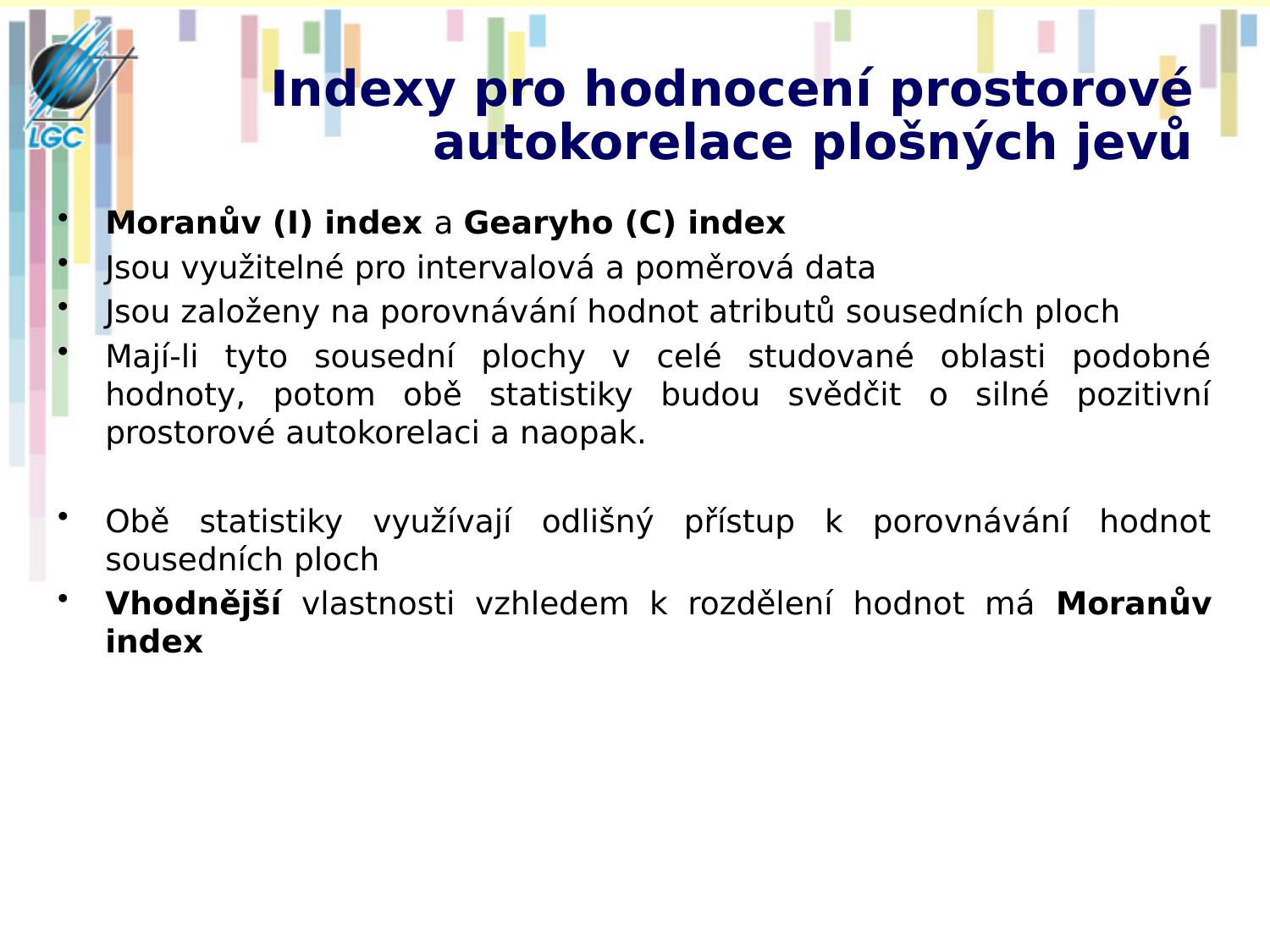

# Indexy pro hodnocení prostorové autokorelace plošných jevů
Moranův (I) index a Gearyho (C) index
Jsou využitelné pro intervalová a poměrová data
Jsou založeny na porovnávání hodnot atributů sousedních ploch
Mají-li tyto sousední plochy v celé studované oblasti podobné hodnoty, potom obě statistiky budou svědčit o silné pozitivní prostorové autokorelaci a naopak.

Obě statistiky využívají odlišný přístup k porovnávání hodnot sousedních ploch
Vhodnější vlastnosti vzhledem k rozdělení hodnot má Moranův index